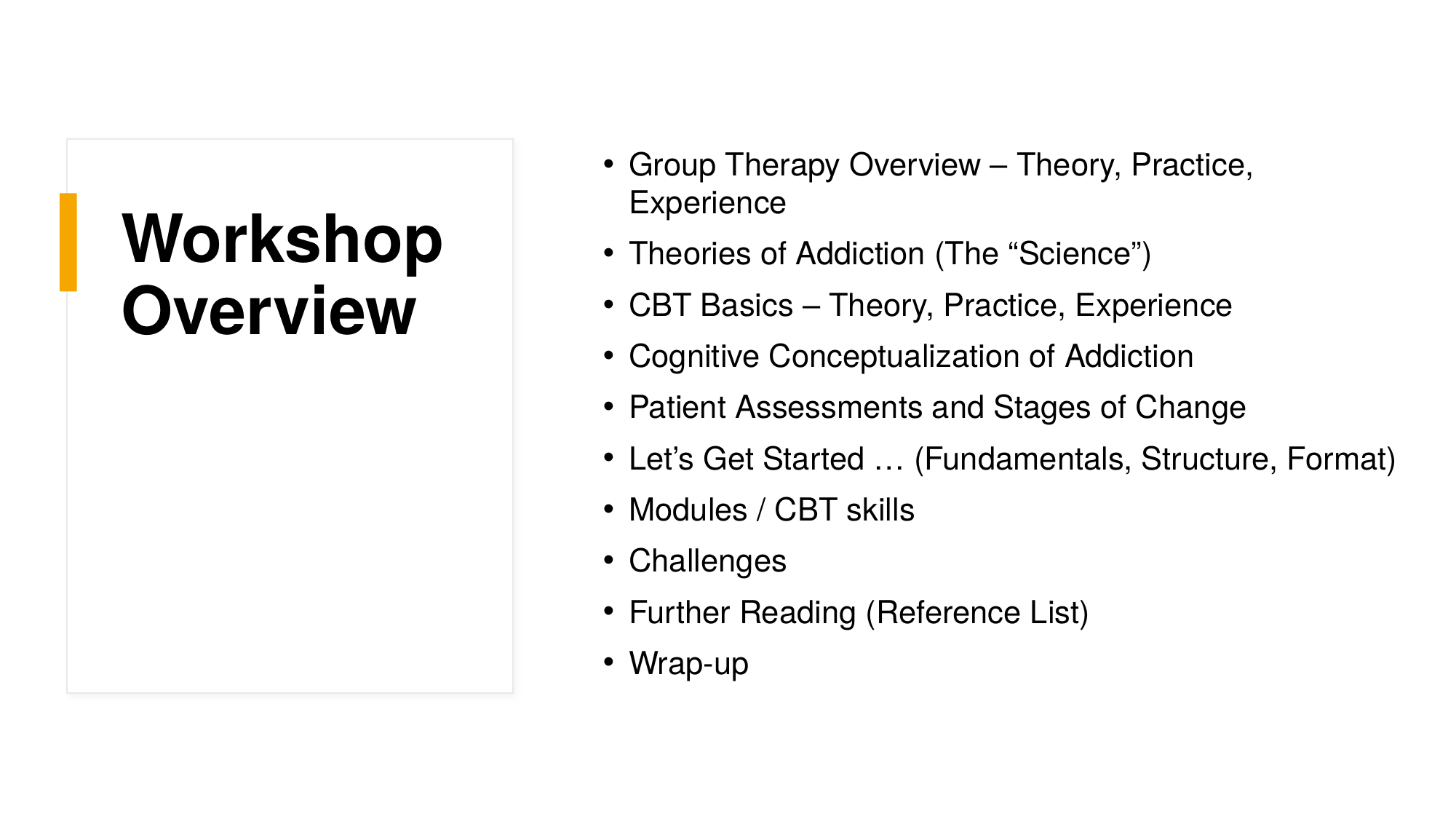

Group Therapy Overview – Theory, Practice, Experience
Theories of Addiction (The “Science”)
CBT Basics – Theory, Practice, Experience
Cognitive Conceptualization of Addiction
Patient Assessments and Stages of Change
Let’s Get Started … (Fundamentals, Structure, Format)
Modules / CBT skills
Challenges
Further Reading (Reference List)
Wrap-up

# Workshop Overview